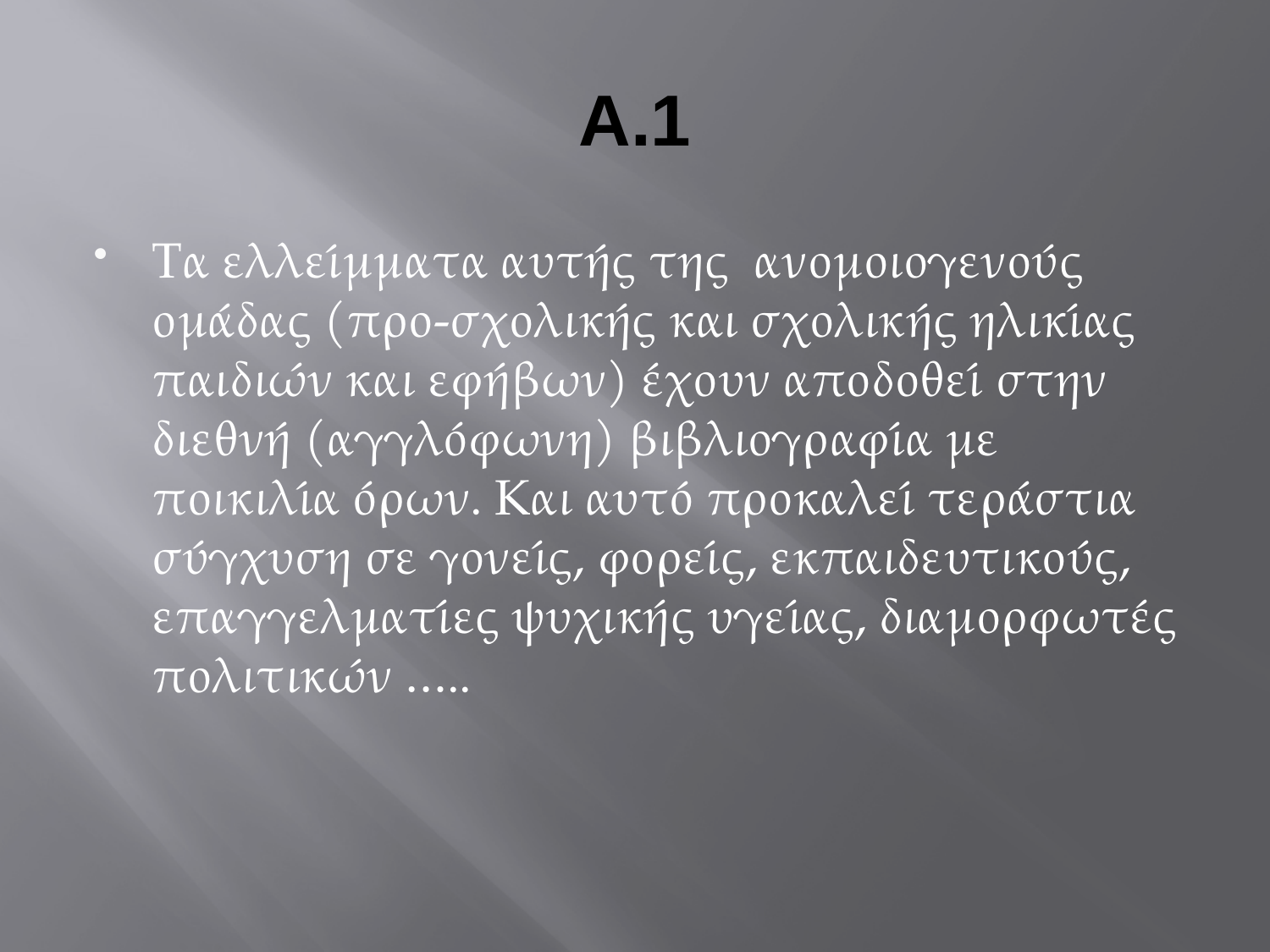

# Α.1
Τα ελλείμματα αυτής της  ανομοιογενούς ομάδας (προ-σχολικής και σχολικής ηλικίας παιδιών και εφήβων) έχουν αποδοθεί στην διεθνή (αγγλόφωνη) βιβλιογραφία με ποικιλία όρων. Και αυτό προκαλεί τεράστια σύγχυση σε γονείς, φορείς, εκπαιδευτικούς,  επαγγελματίες ψυχικής υγείας, διαμορφωτές πολιτικών …..